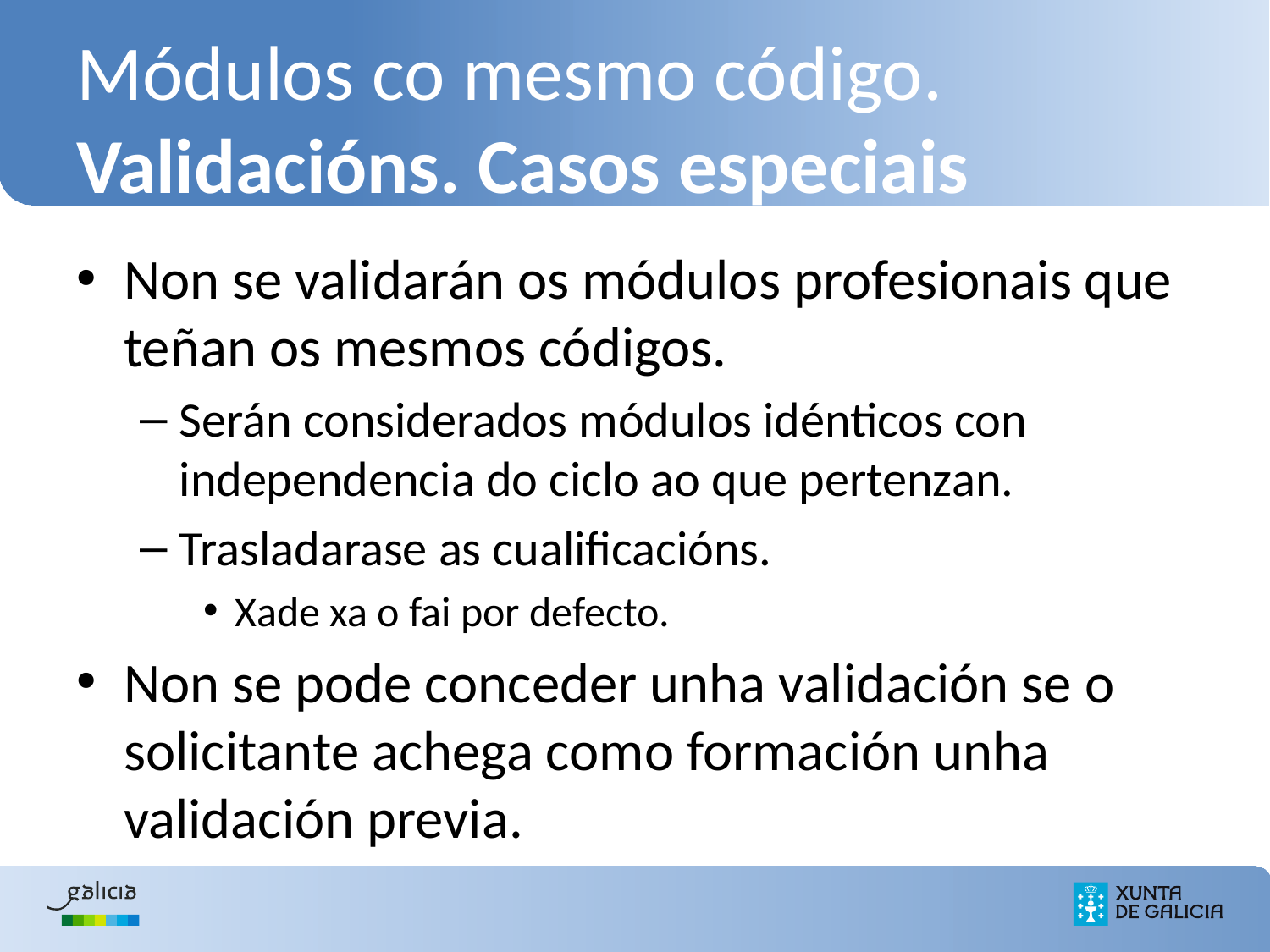

# Módulos co mesmo código. Validacións. Casos especiais
Non se validarán os módulos profesionais que teñan os mesmos códigos.
Serán considerados módulos idénticos con independencia do ciclo ao que pertenzan.
Trasladarase as cualificacións.
Xade xa o fai por defecto.
Non se pode conceder unha validación se o solicitante achega como formación unha validación previa.